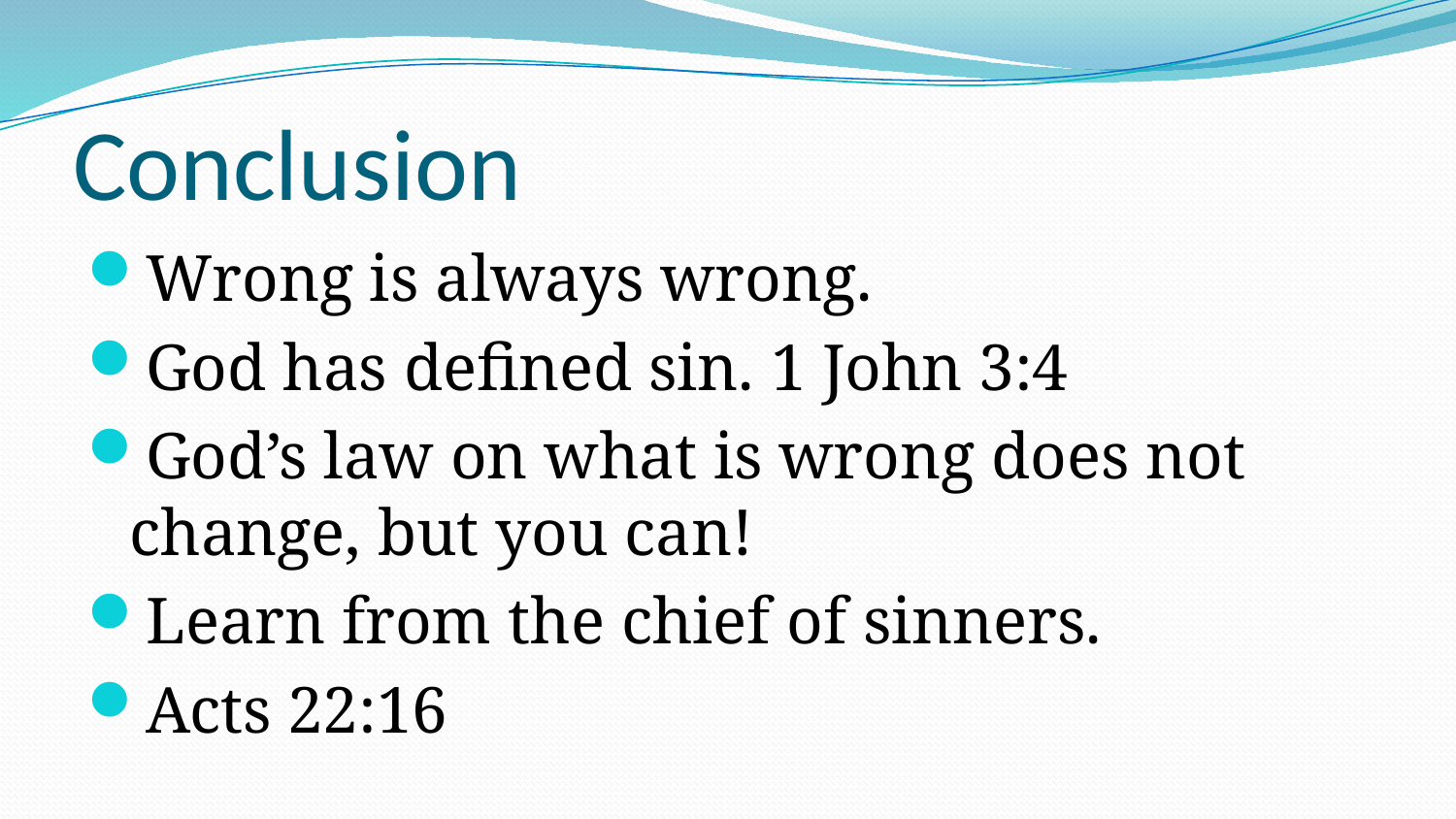

# Conclusion
Wrong is always wrong.
God has defined sin. 1 John 3:4
God’s law on what is wrong does not change, but you can!
Learn from the chief of sinners.
Acts 22:16